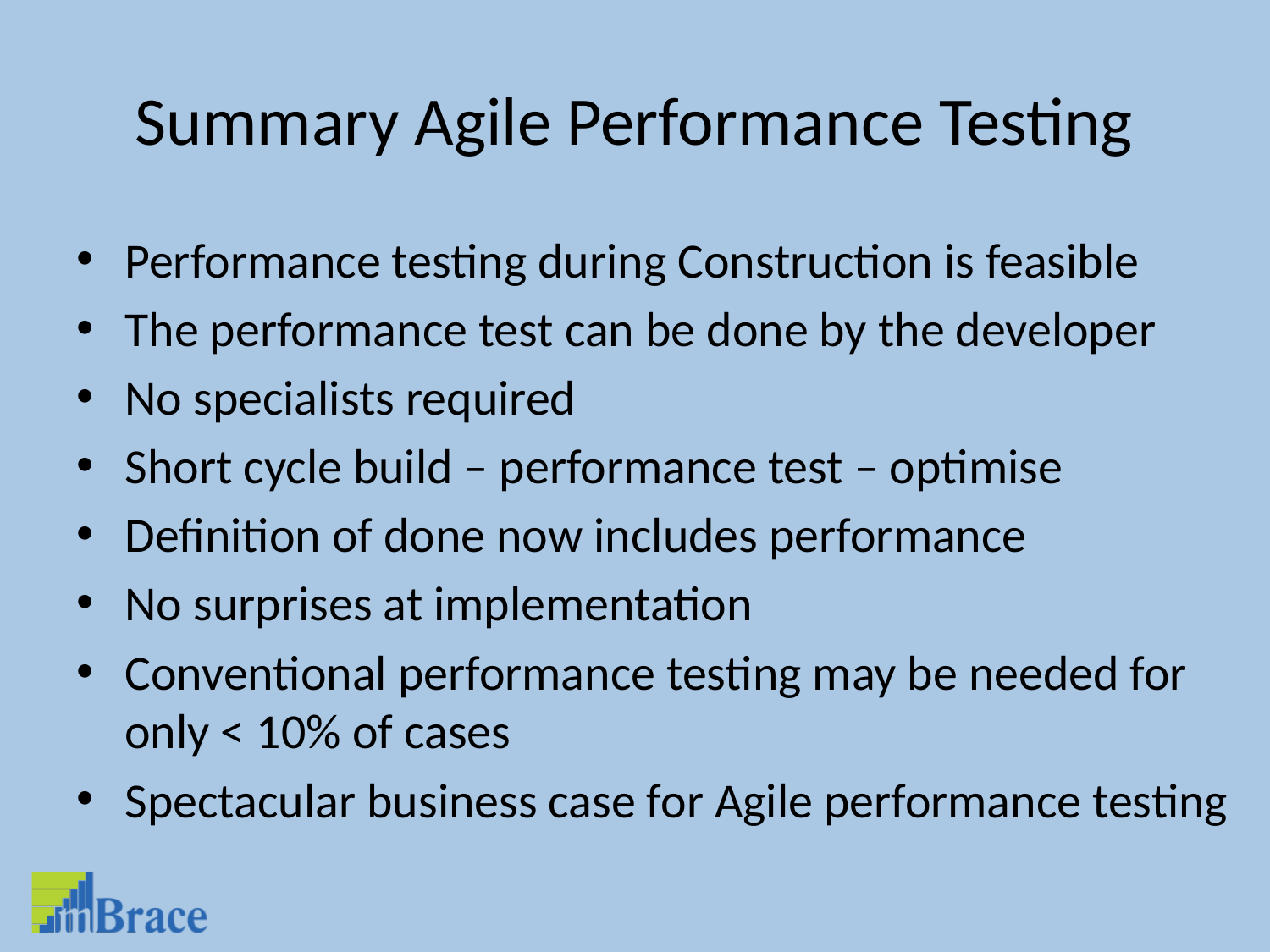

# Summary Agile Performance Testing
Performance testing during Construction is feasible
The performance test can be done by the developer
No specialists required
Short cycle build – performance test – optimise
Definition of done now includes performance
No surprises at implementation
Conventional performance testing may be needed for only < 10% of cases
Spectacular business case for Agile performance testing